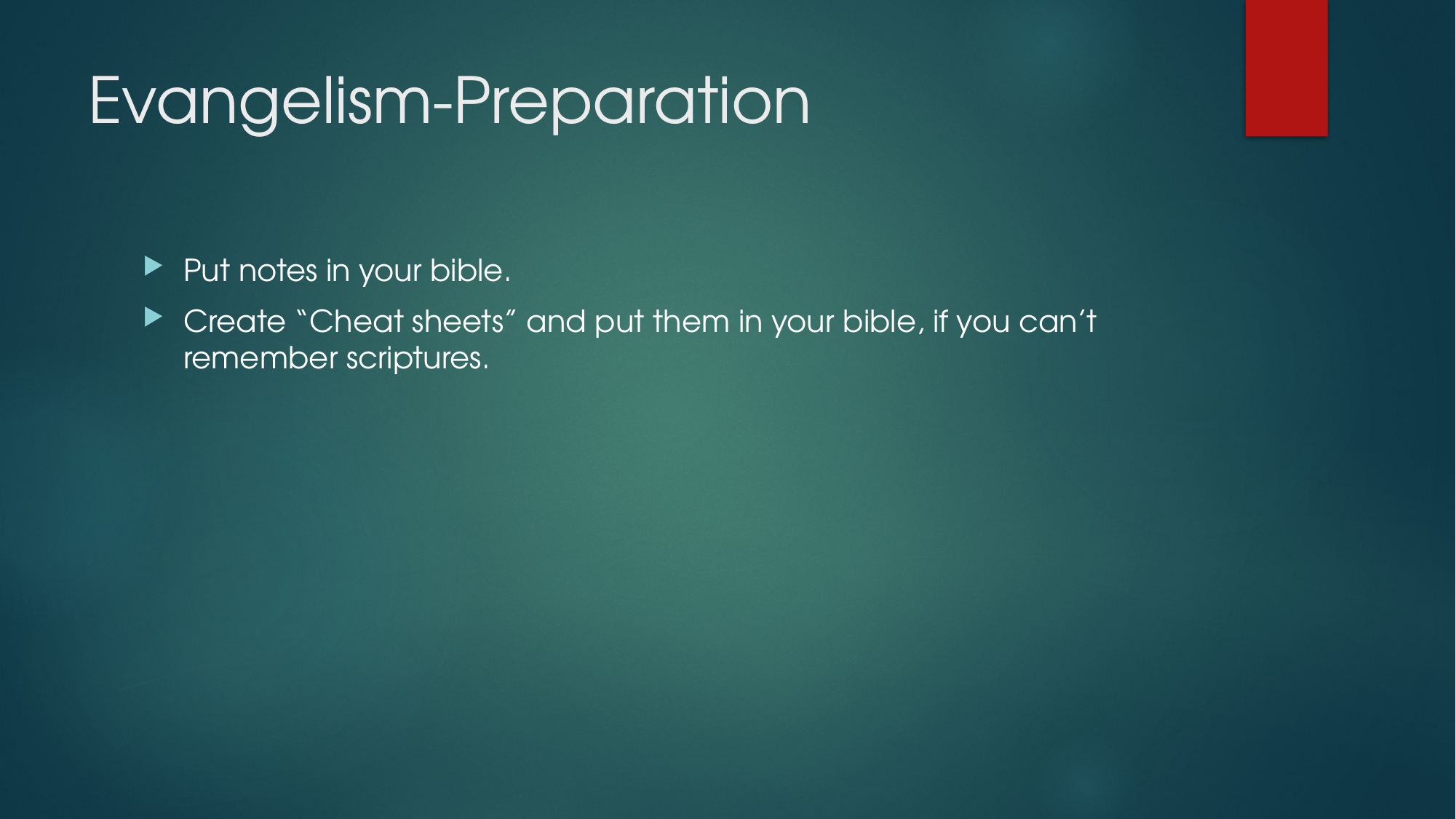

# Evangelism-Preparation
Put notes in your bible.
Create “Cheat sheets” and put them in your bible, if you can’t remember scriptures.